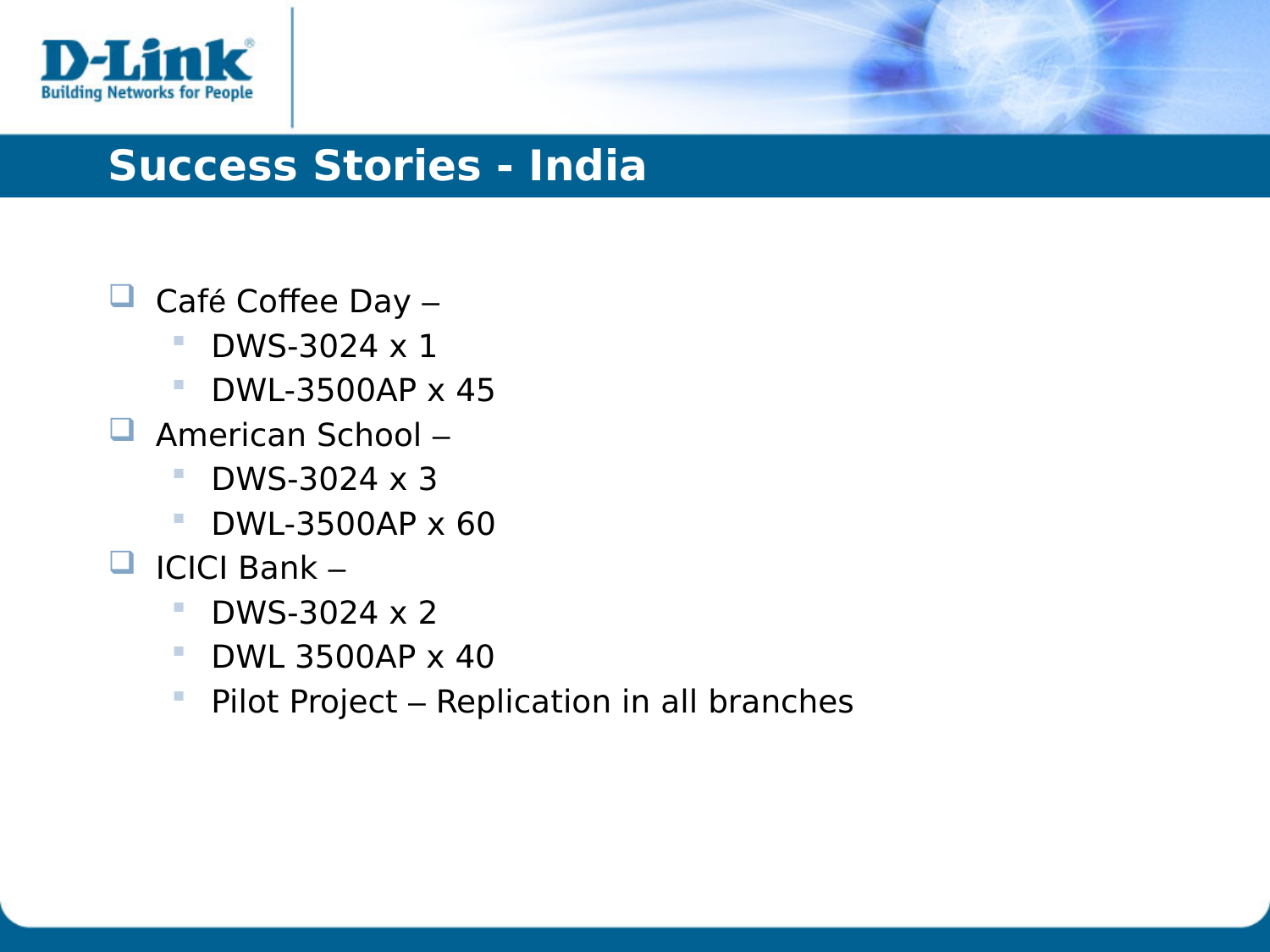

# Success Stories - India
Café Coffee Day –
DWS-3024 x 1
DWL-3500AP x 45
American School –
DWS-3024 x 3
DWL-3500AP x 60
ICICI Bank –
DWS-3024 x 2
DWL 3500AP x 40
Pilot Project – Replication in all branches